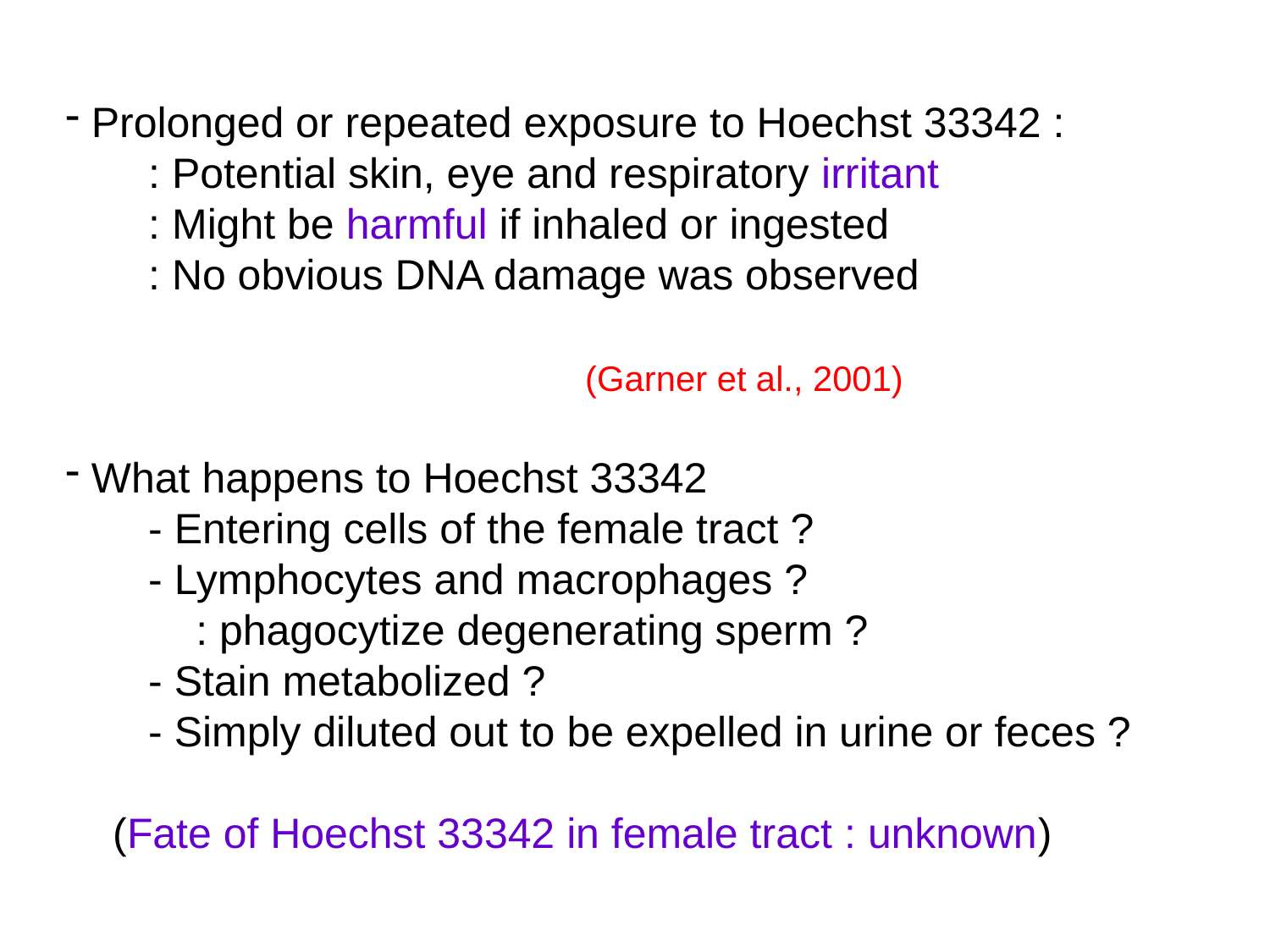

Prolonged or repeated exposure to Hoechst 33342 :
       : Potential skin, eye and respiratory irritant
       : Might be harmful if inhaled or ingested
       : No obvious DNA damage was observed                                                                                                           						 (Garner et al., 2001)

 What happens to Hoechst 33342
       - Entering cells of the female tract ?
       - Lymphocytes and macrophages ?
           : phagocytize degenerating sperm ?
       - Stain metabolized ?
       - Simply diluted out to be expelled in urine or feces ?

    (Fate of Hoechst 33342 in female tract : unknown)